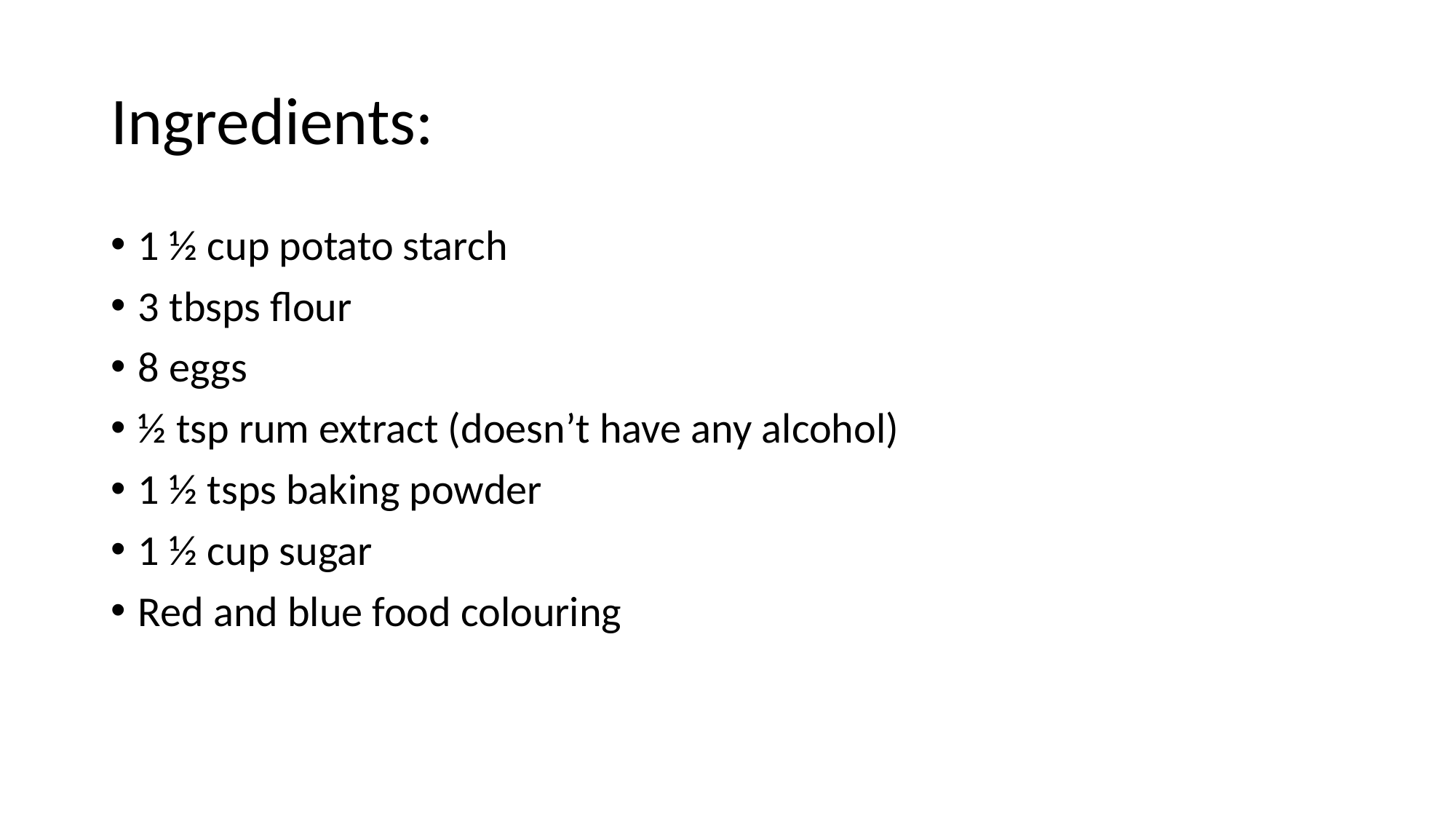

# Ingredients:
1 ½ cup potato starch
3 tbsps flour
8 eggs
½ tsp rum extract (doesn’t have any alcohol)
1 ½ tsps baking powder
1 ½ cup sugar
Red and blue food colouring